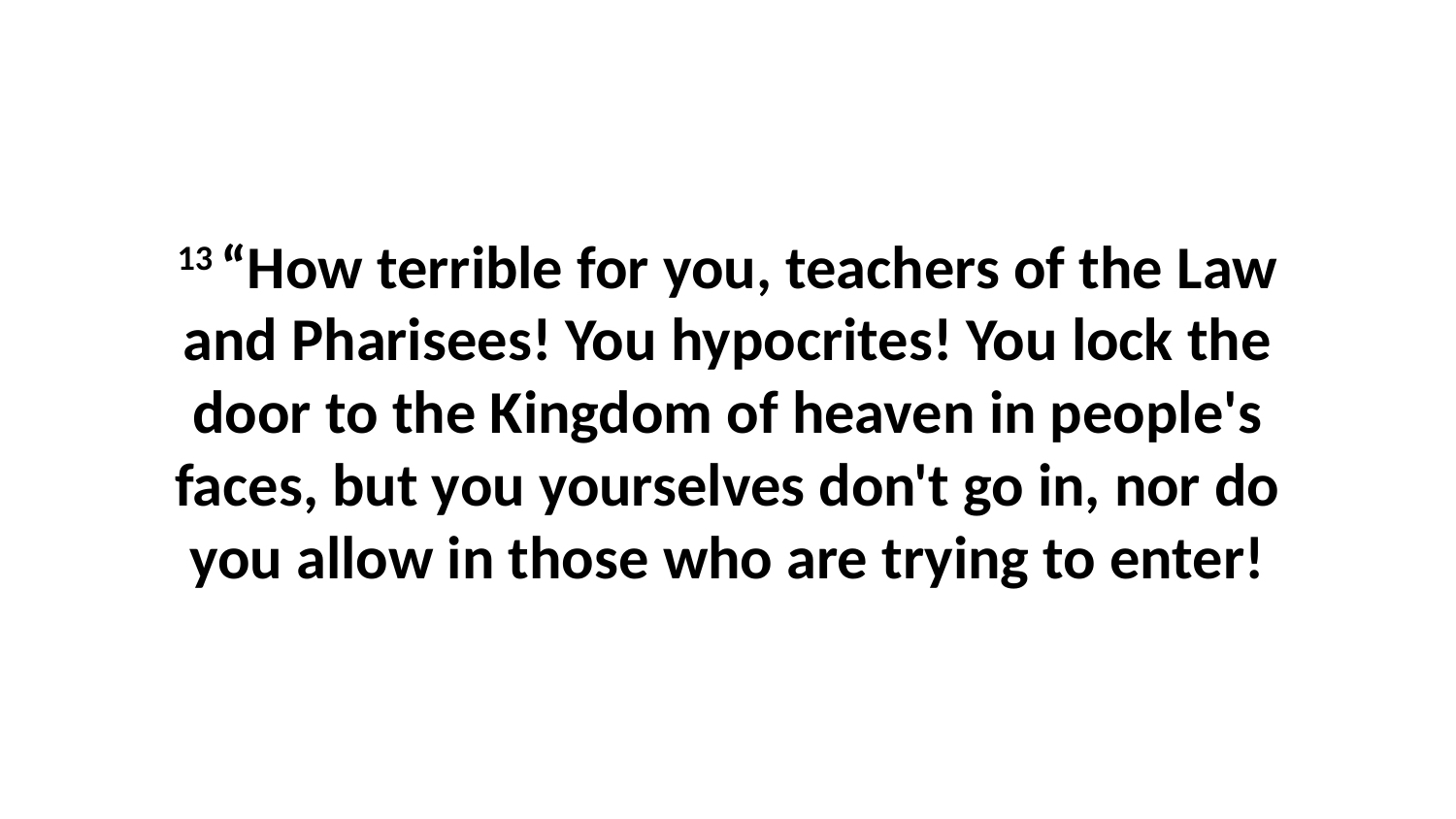

13 “How terrible for you, teachers of the Law and Pharisees! You hypocrites! You lock the door to the Kingdom of heaven in people's faces, but you yourselves don't go in, nor do you allow in those who are trying to enter!